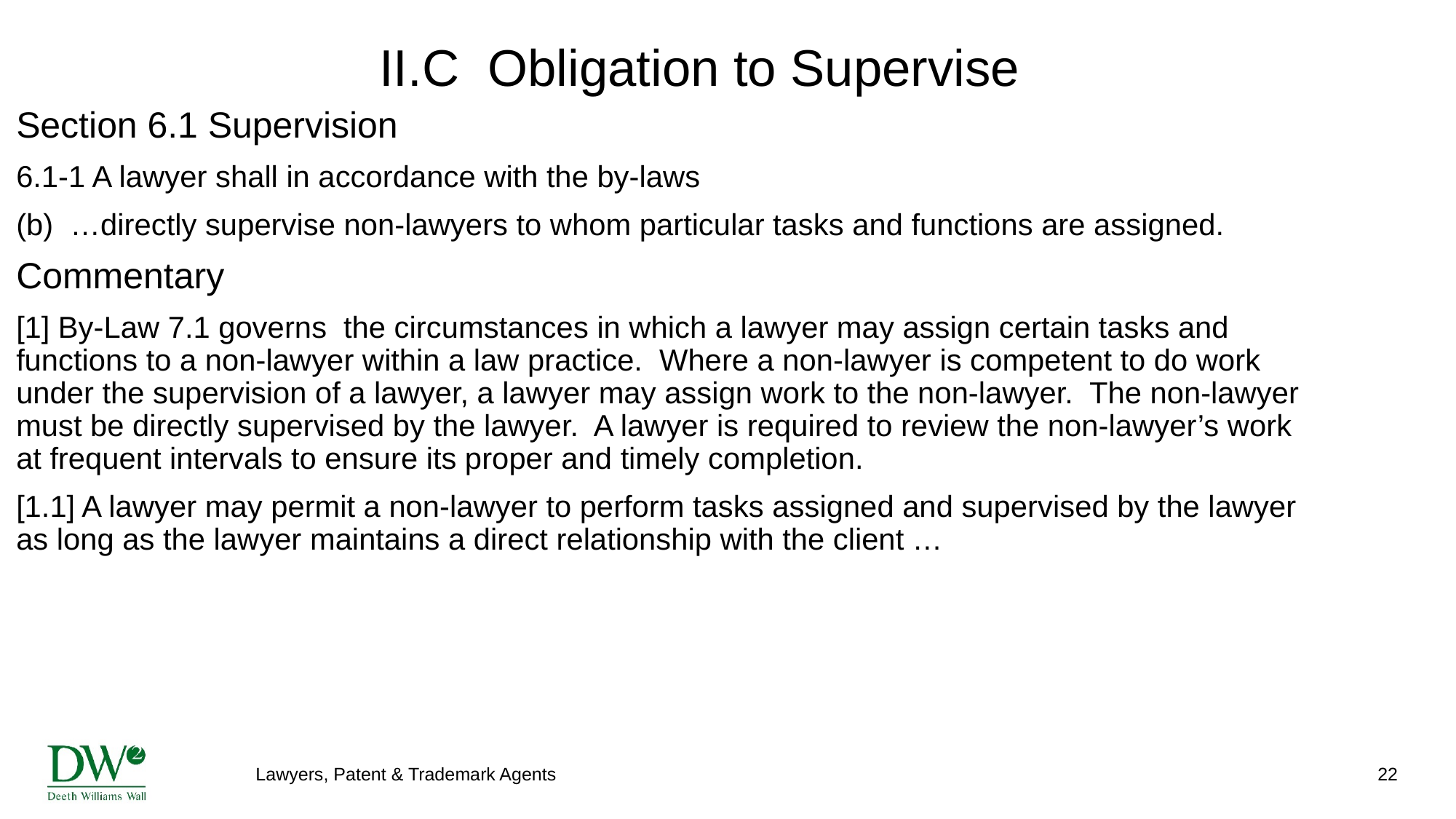

# II.C  Obligation to Supervise
Section 6.1 Supervision
6.1-1 A lawyer shall in accordance with the by-laws
(b)  …directly supervise non-lawyers to whom particular tasks and functions are assigned.
Commentary
[1] By-Law 7.1 governs  the circumstances in which a lawyer may assign certain tasks and functions to a non-lawyer within a law practice.  Where a non-lawyer is competent to do work under the supervision of a lawyer, a lawyer may assign work to the non-lawyer.  The non-lawyer must be directly supervised by the lawyer.  A lawyer is required to review the non-lawyer’s work at frequent intervals to ensure its proper and timely completion.
[1.1] A lawyer may permit a non-lawyer to perform tasks assigned and supervised by the lawyer as long as the lawyer maintains a direct relationship with the client …